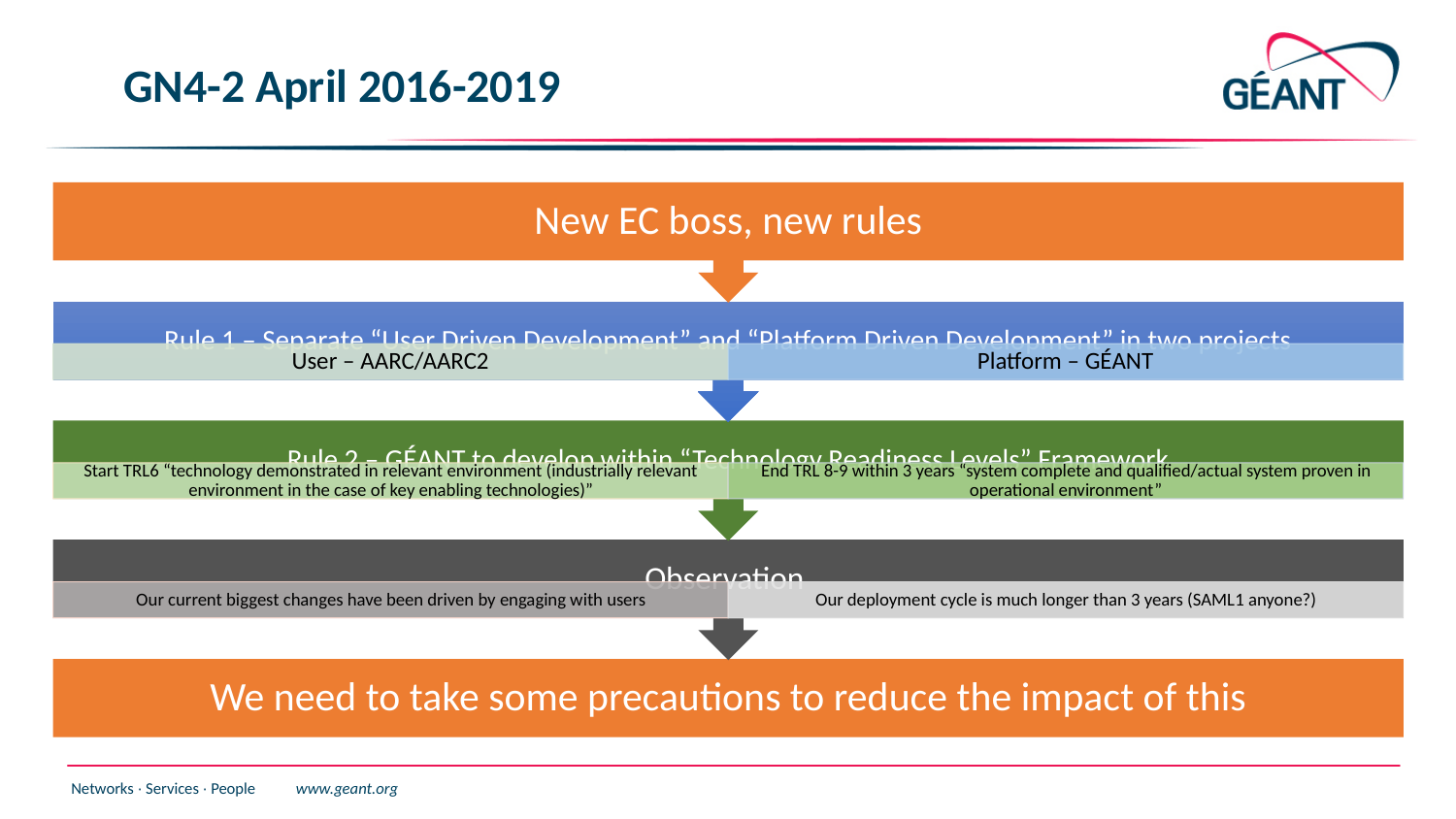

# GN4-2 April 2016-2019
We need to take some precautions to reduce the impact of this
Observation
Our current biggest changes have been driven by engaging with users
Our deployment cycle is much longer than 3 years (SAML1 anyone?)
Rule 2 – GÉANT to develop within “Technology Readiness Levels” Framework
Start TRL6 “technology demonstrated in relevant environment (industrially relevant environment in the case of key enabling technologies)”
End TRL 8-9 within 3 years “system complete and qualified/actual system proven in operational environment”
Rule 1 – Separate “User Driven Development” and “Platform Driven Development” in two projects
User – AARC/AARC2
Platform – GÉANT
New EC boss, new rules